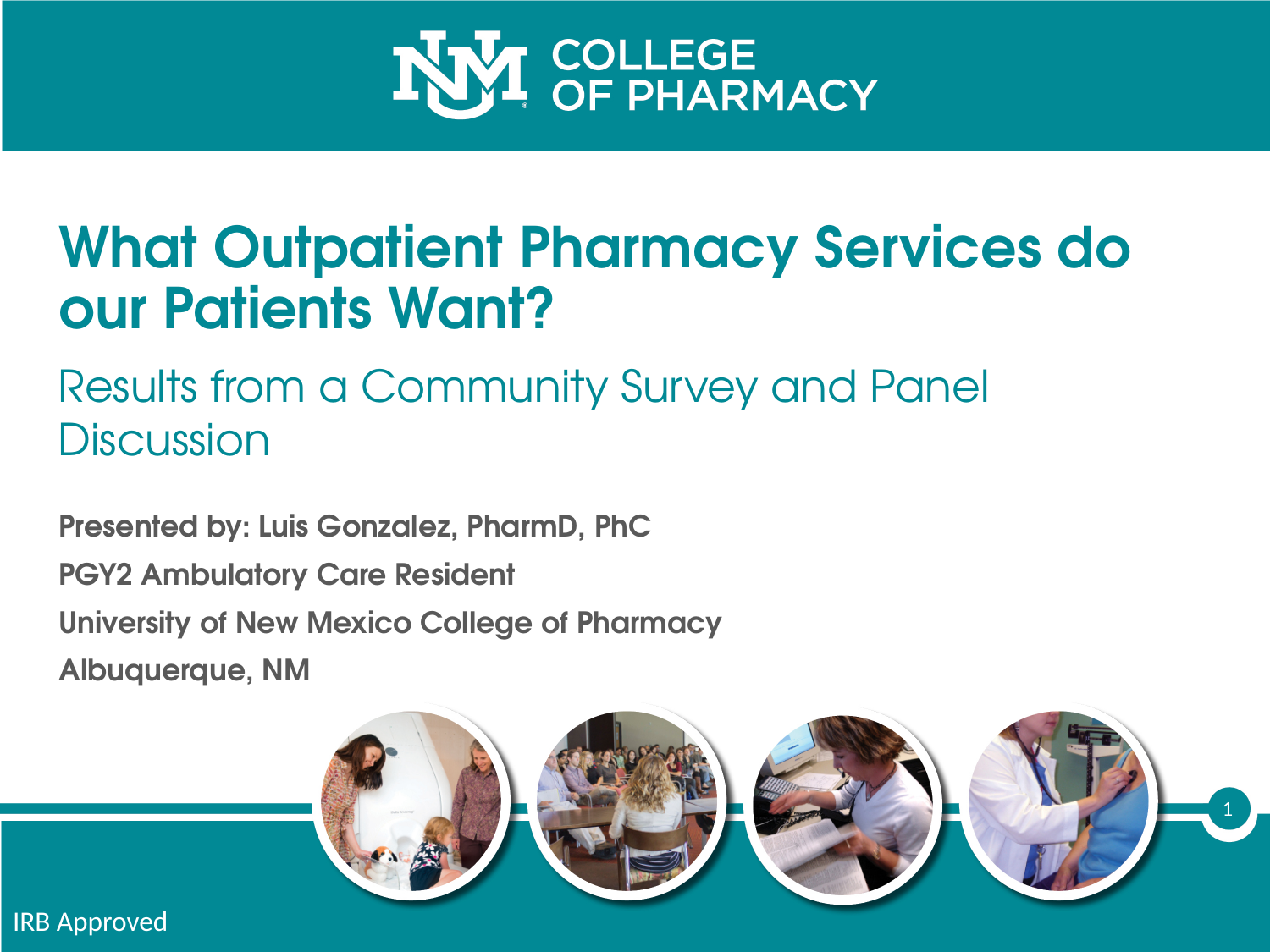

# What Outpatient Pharmacy Services do our Patients Want?
Results from a Community Survey and Panel Discussion
Presented by: Luis Gonzalez, PharmD, PhC
PGY2 Ambulatory Care Resident
University of New Mexico College of Pharmacy
Albuquerque, NM

1
IRB Approved